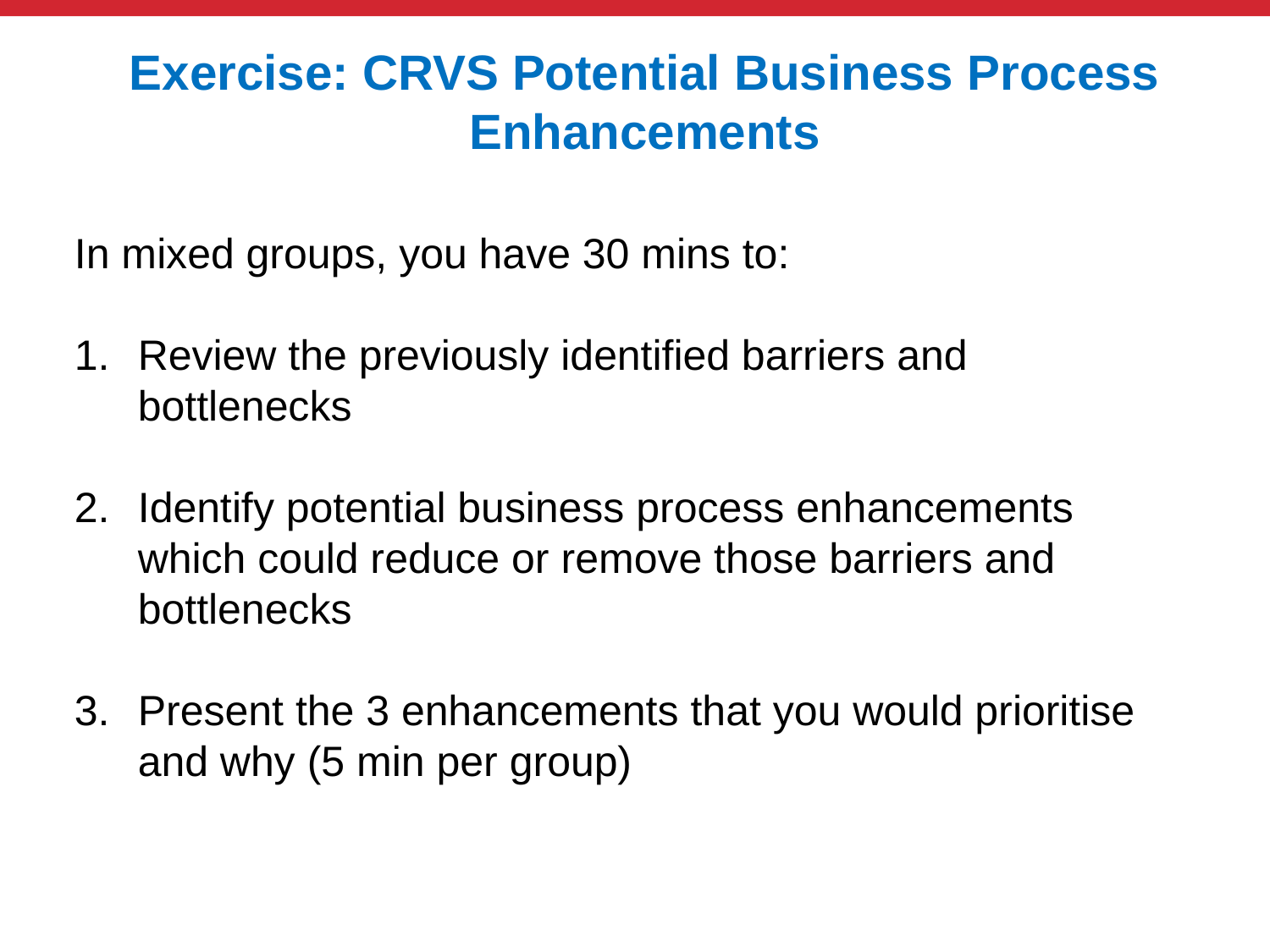

# Exercise: CRVS Potential Business Process Enhancements
In mixed groups, you have 30 mins to:

Review the previously identified barriers and bottlenecks

Identify potential business process enhancements which could reduce or remove those barriers and bottlenecks

Present the 3 enhancements that you would prioritise and why (5 min per group)